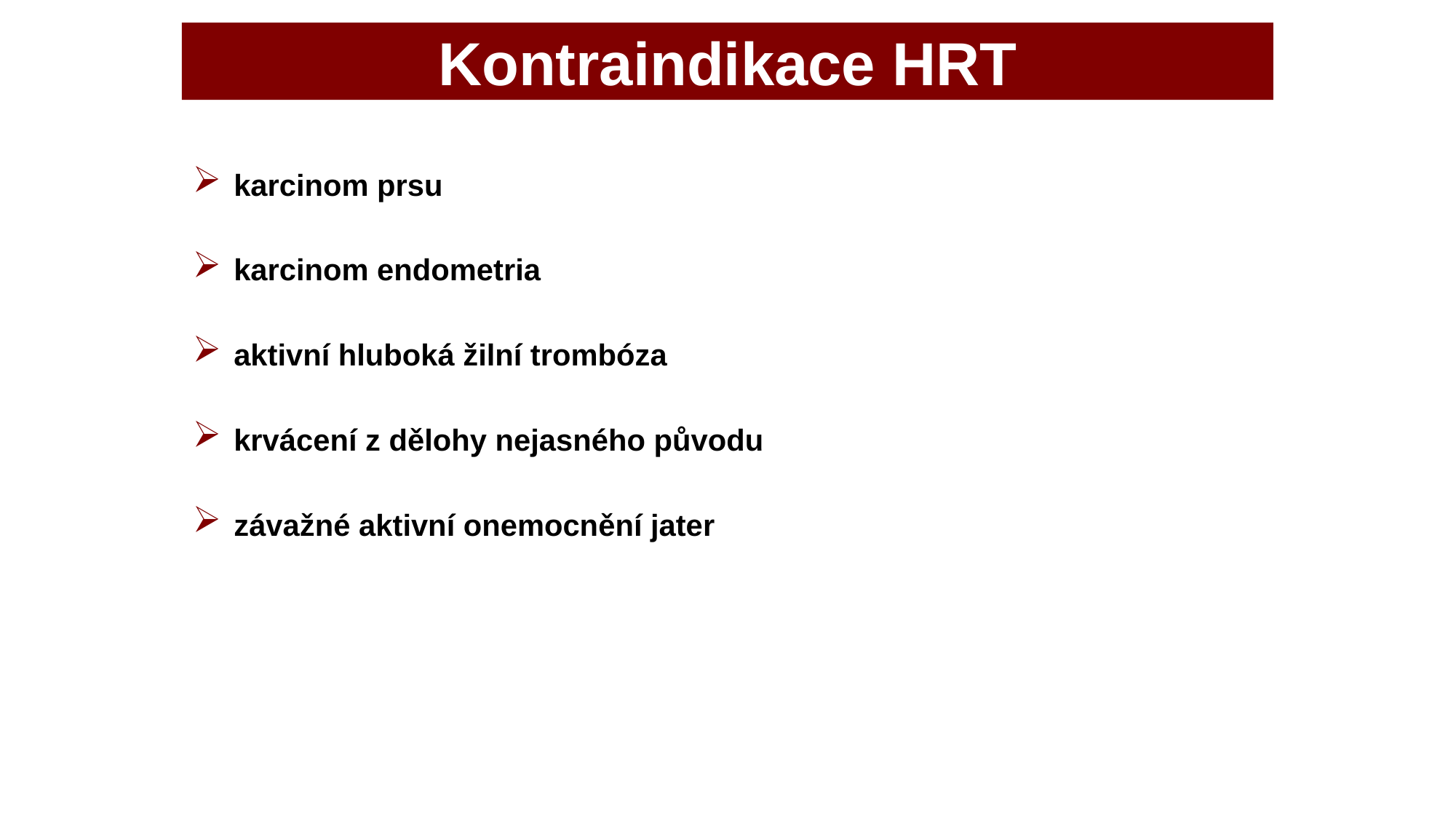

Kontraindikace HRT
karcinom prsu

karcinom endometria

aktivní hluboká žilní trombóza

krvácení z dělohy nejasného původu

závažné aktivní onemocnění jater